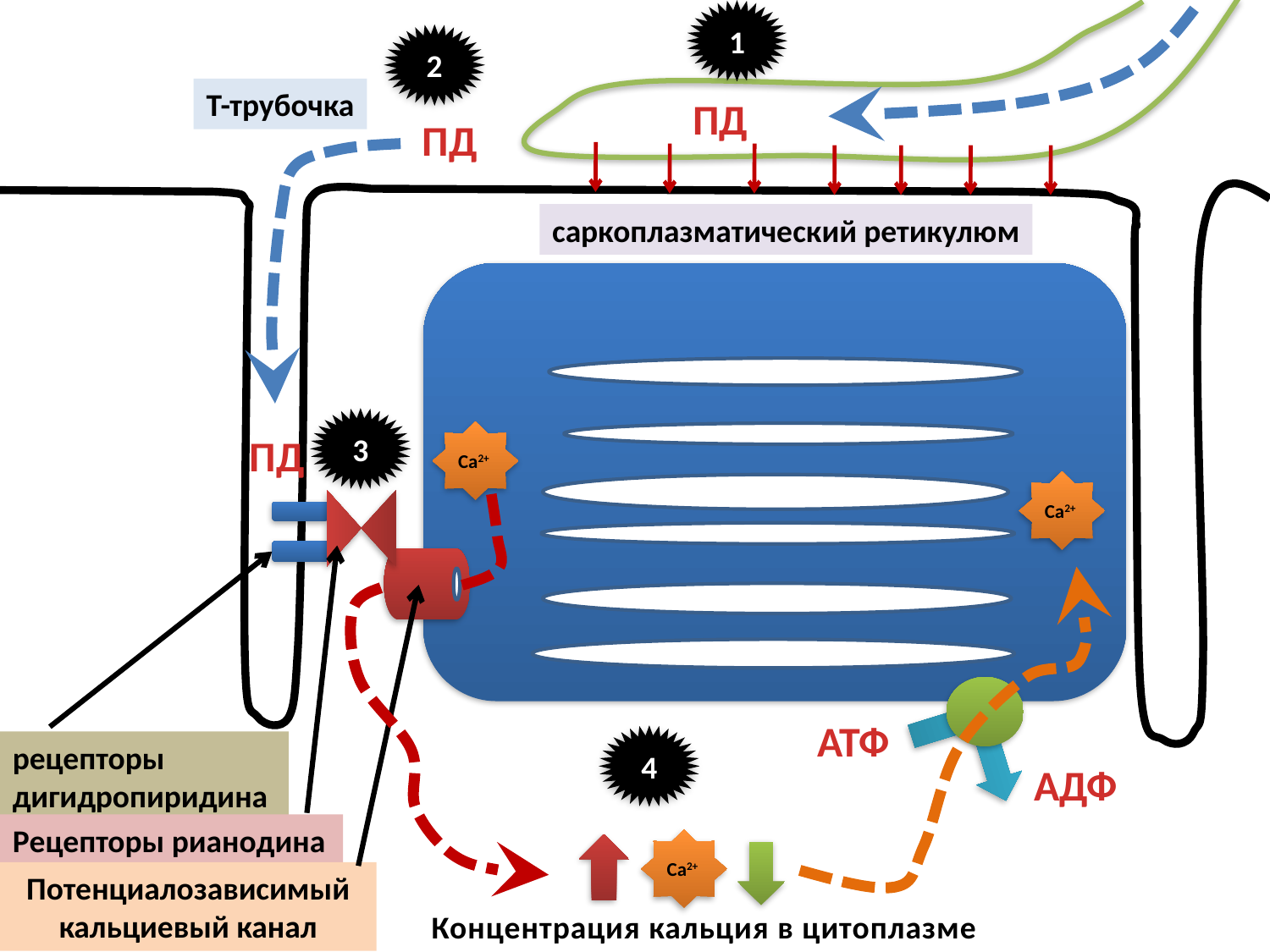

1

2
Т-трубочка
ПД
ПД

саркоплазматический ретикулюм

3
Са2+
ПД

Са2+

АТФ

4
рецепторы
дигидропиридина
АДФ
Рецепторы рианодина
Са2+

Потенциалозависимый кальциевый канал
Концентрация кальция в цитоплазме